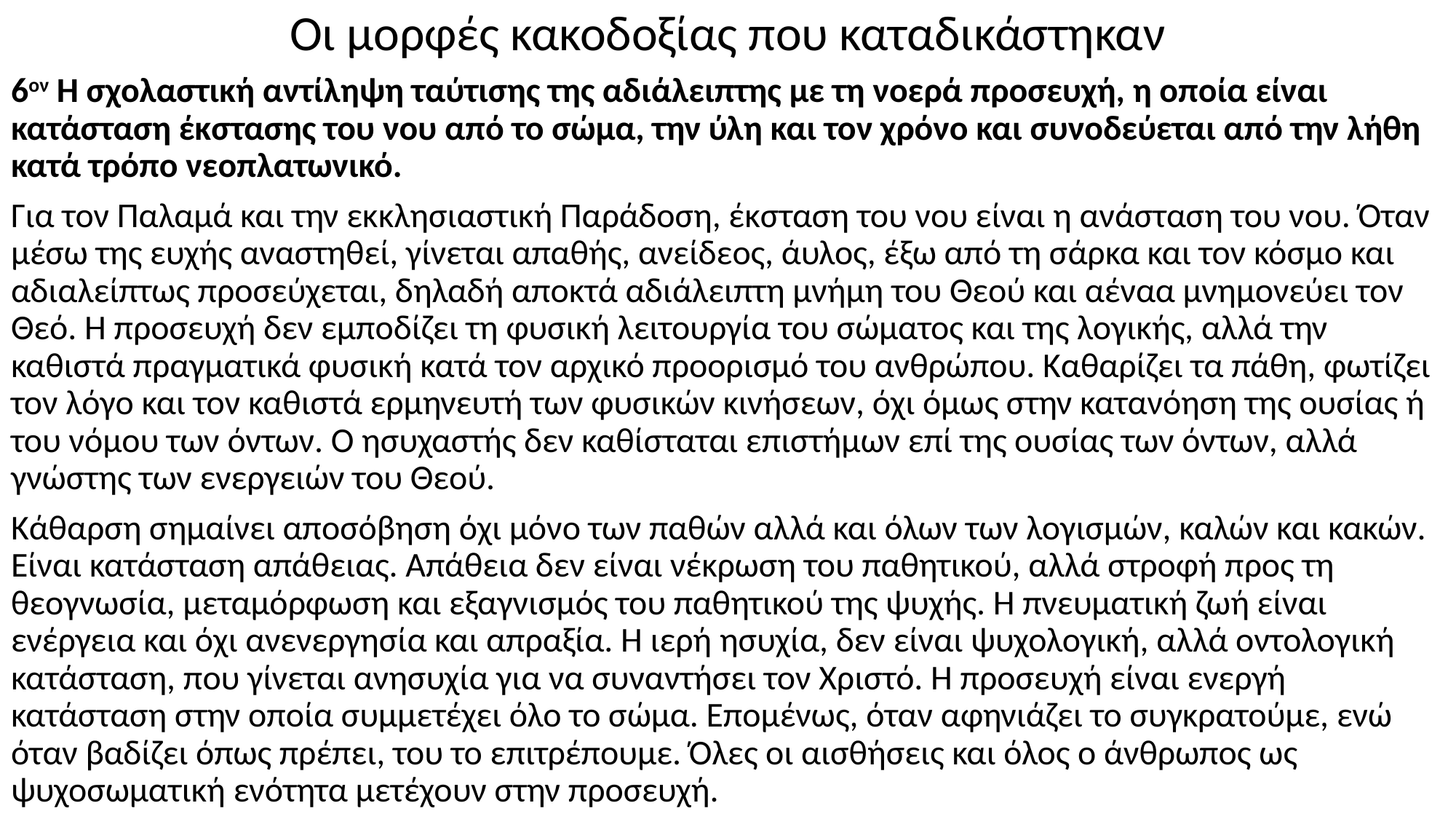

# Οι μορφές κακοδοξίας που καταδικάστηκαν
6ον Η σχολαστική αντίληψη ταύτισης της αδιάλειπτης με τη νοερά προσευχή, η οποία είναι κατάσταση έκστασης του νου από το σώμα, την ύλη και τον χρόνο και συνοδεύεται από την λήθη κατά τρόπο νεοπλατωνικό.
Για τον Παλαμά και την εκκλησιαστική Παράδοση, έκσταση του νου είναι η ανάσταση του νου. Όταν μέσω της ευχής αναστηθεί, γίνεται απαθής, ανείδεος, άυλος, έξω από τη σάρκα και τον κόσμο και αδιαλείπτως προσεύχεται, δηλαδή αποκτά αδιάλειπτη μνήμη του Θεού και αέναα μνημονεύει τον Θεό. Η προσευχή δεν εμποδίζει τη φυσική λειτουργία του σώματος και της λογικής, αλλά την καθιστά πραγματικά φυσική κατά τον αρχικό προορισμό του ανθρώπου. Καθαρίζει τα πάθη, φωτίζει τον λόγο και τον καθιστά ερμηνευτή των φυσικών κινήσεων, όχι όμως στην κατανόηση της ουσίας ή του νόμου των όντων. Ο ησυχαστής δεν καθίσταται επιστήμων επί της ουσίας των όντων, αλλά γνώστης των ενεργειών του Θεού.
Κάθαρση σημαίνει αποσόβηση όχι μόνο των παθών αλλά και όλων των λογισμών, καλών και κακών. Είναι κατάσταση απάθειας. Απάθεια δεν είναι νέκρωση του παθητικού, αλλά στροφή προς τη θεογνωσία, μεταμόρφωση και εξαγνισμός του παθητικού της ψυχής. Η πνευματική ζωή είναι ενέργεια και όχι ανενεργησία και απραξία. Η ιερή ησυχία, δεν είναι ψυχολογική, αλλά οντολογική κατάσταση, που γίνεται ανησυχία για να συναντήσει τον Χριστό. Η προσευχή είναι ενεργή κατάσταση στην οποία συμμετέχει όλο το σώμα. Επομένως, όταν αφηνιάζει το συγκρατούμε, ενώ όταν βαδίζει όπως πρέπει, του το επιτρέπουμε. Όλες οι αισθήσεις και όλος ο άνθρωπος ως ψυχοσωματική ενότητα μετέχουν στην προσευχή.